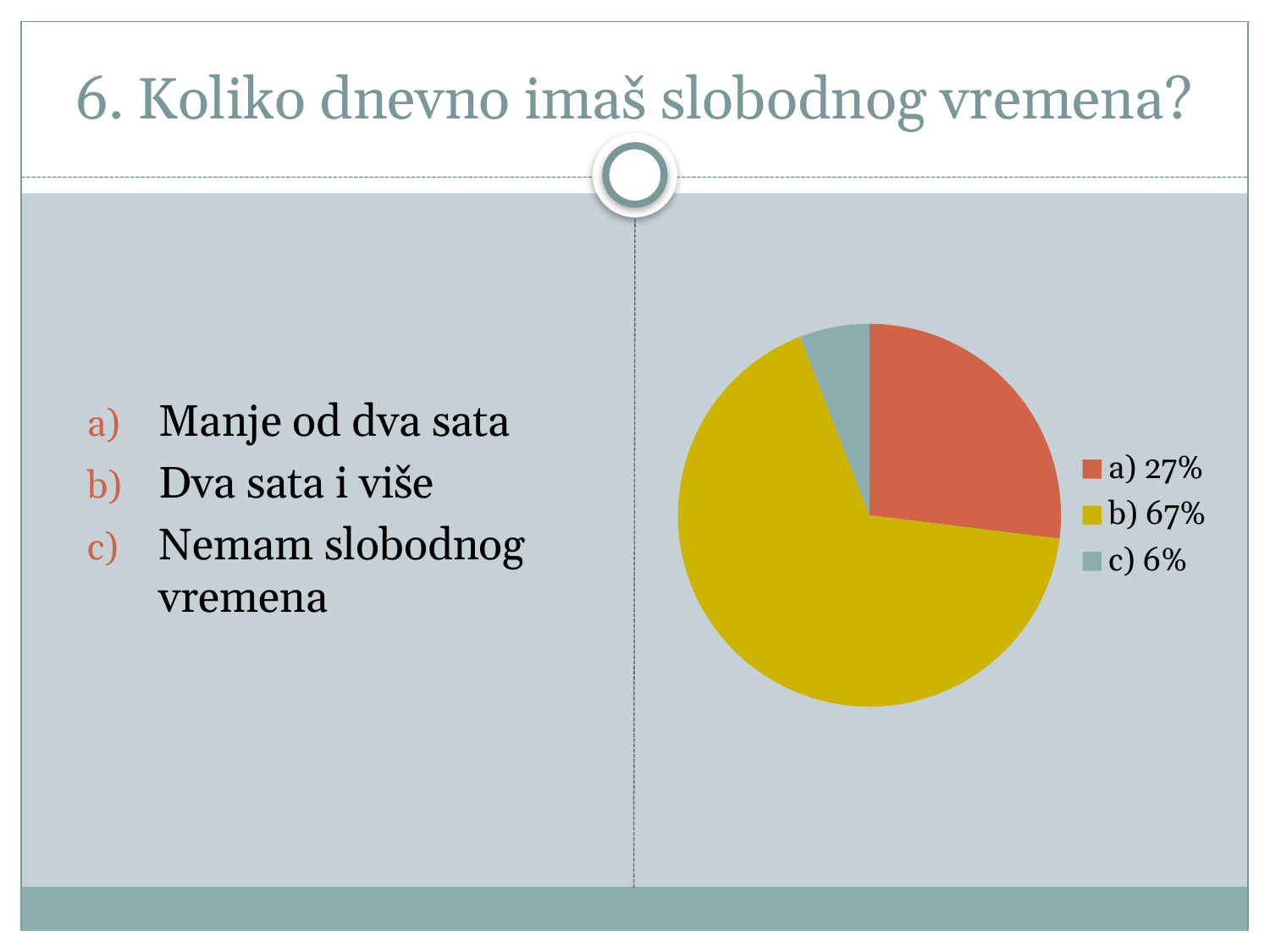

# 6. Koliko dnevno imaš slobodnog vremena?

### Chart

| Category | Prodaja |
|---|---|
| a) 27% | 55.0 |
| b) 67% | 137.0 |
| c) 6% | 12.0 |
Manje od dva sata
Dva sata i više
Nemam slobodnog vremena